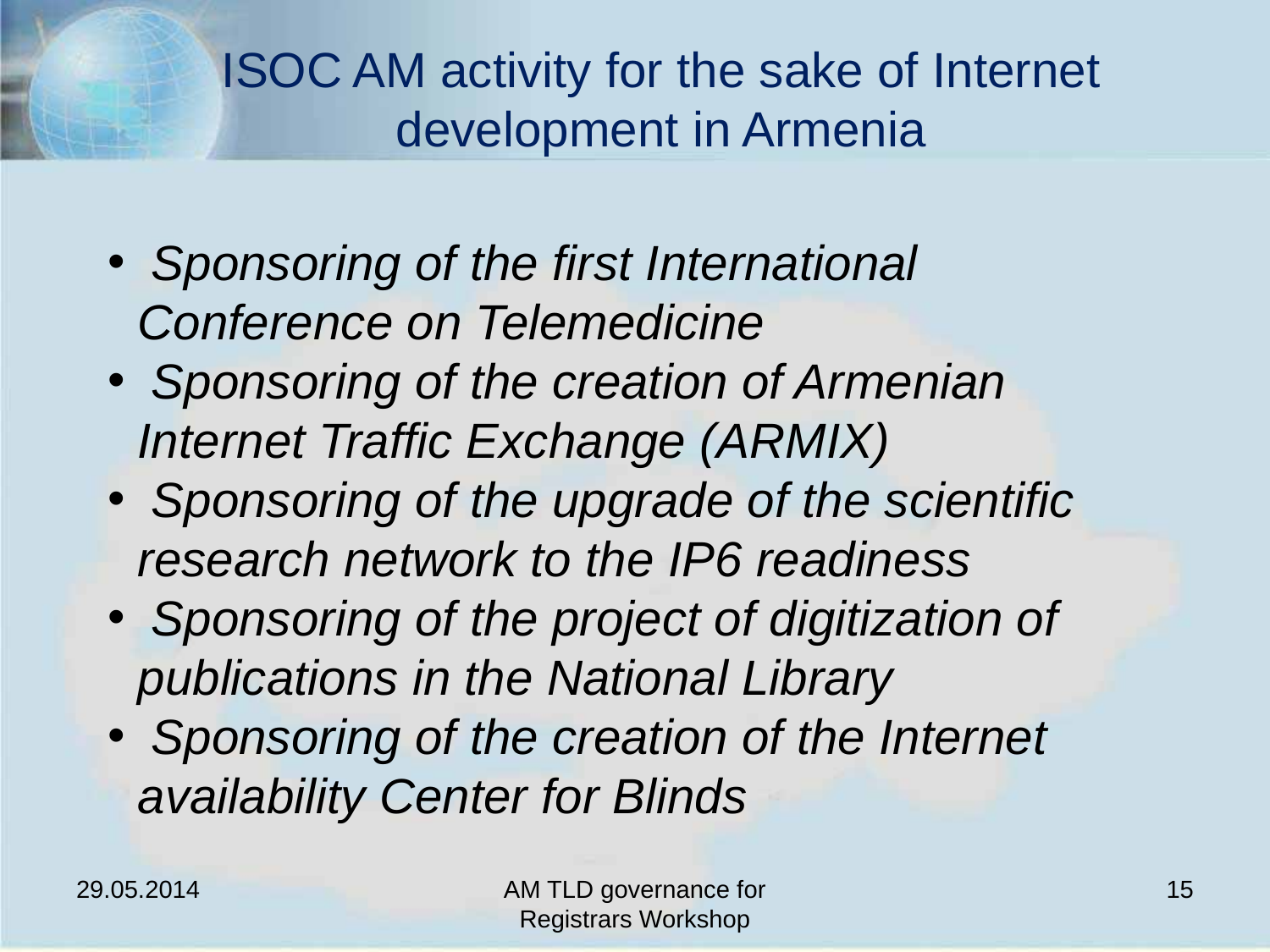

ISOC AM activity for the sake of Internet development in Armenia
 Sponsoring of the first International Conference on Telemedicine
 Sponsoring of the creation of Armenian Internet Traffic Exchange (ARMIX)
 Sponsoring of the upgrade of the scientific research network to the IP6 readiness
 Sponsoring of the project of digitization of publications in the National Library
 Sponsoring of the creation of the Internet availability Center for Blinds
29.05.2014
AM TLD governance for Registrars Workshop
15